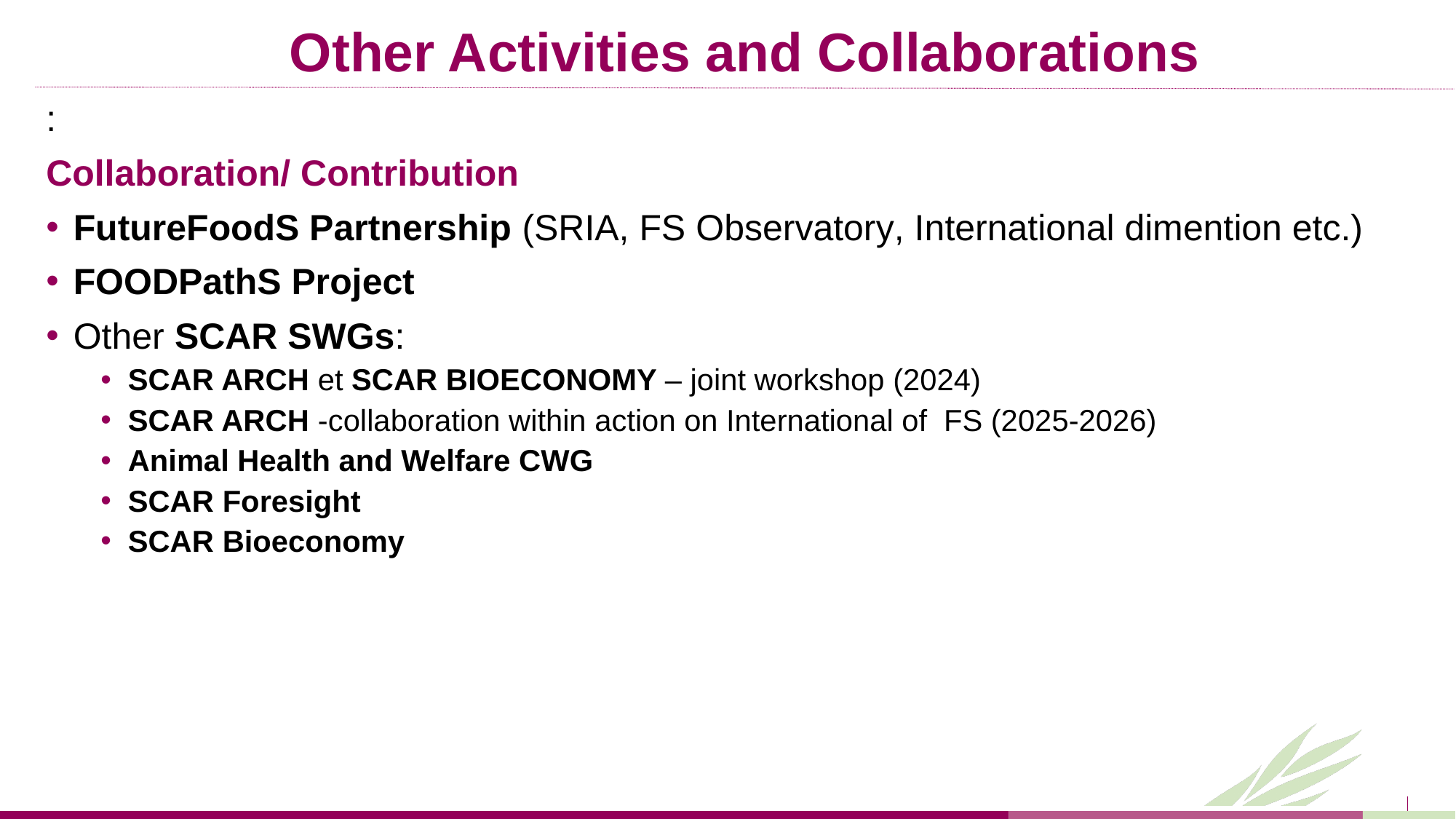

# Other Activities and Collaborations
:
Collaboration/ Contribution
FutureFoodS Partnership (SRIA, FS Observatory, International dimention etc.)
FOODPathS Project
Other SCAR SWGs:
SCAR ARCH et SCAR BIOECONOMY – joint workshop (2024)
SCAR ARCH -collaboration within action on International of  FS (2025-2026)
Animal Health and Welfare CWG
SCAR Foresight
SCAR Bioeconomy